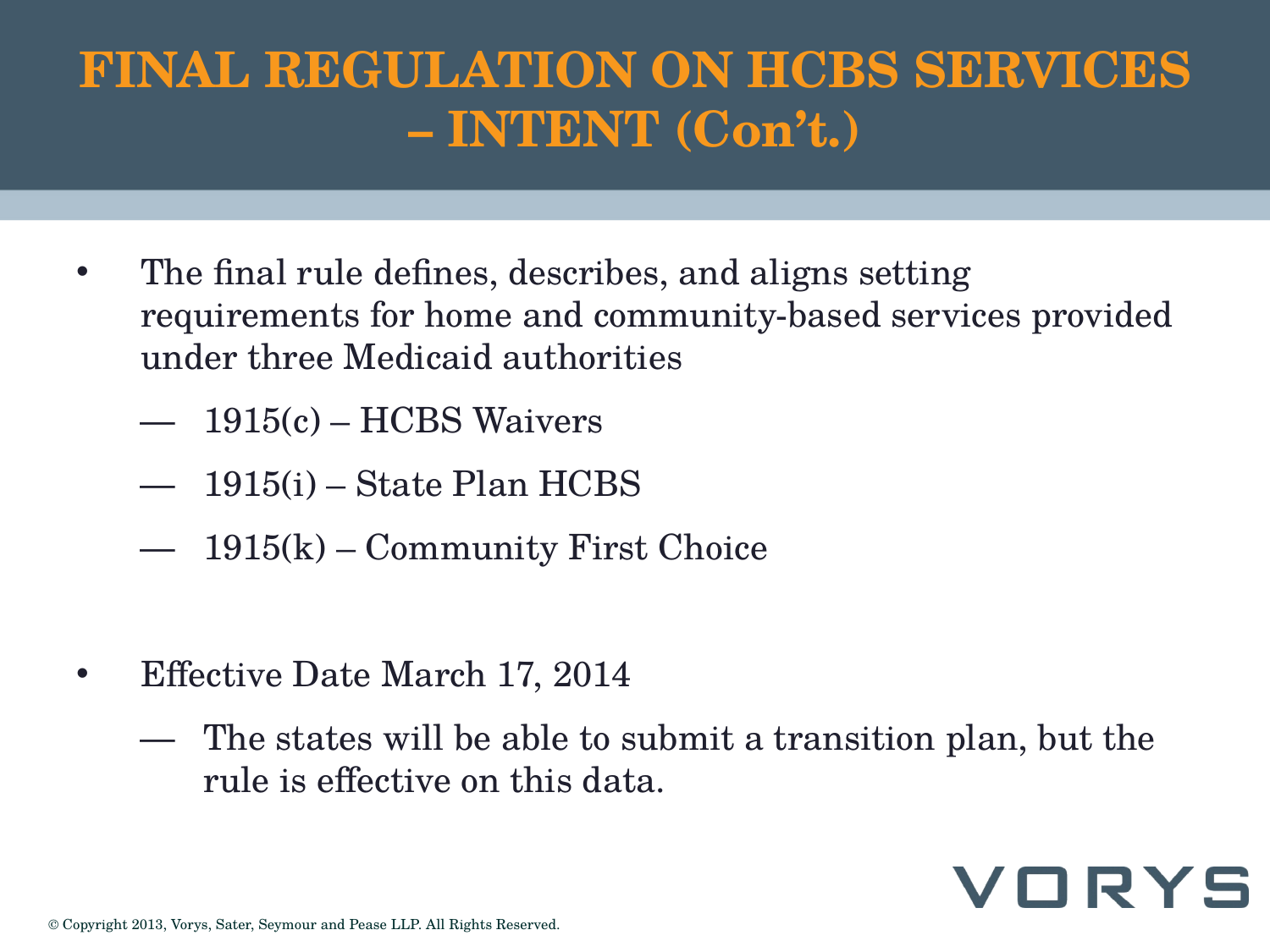

# FINAL REGULATION ON HCBS SERVICES – INTENT (Con’t.)
The final rule defines, describes, and aligns setting requirements for home and community-based services provided under three Medicaid authorities
1915(c) – HCBS Waivers
1915(i) – State Plan HCBS
1915(k) – Community First Choice

Effective Date March 17, 2014
The states will be able to submit a transition plan, but the rule is effective on this data.